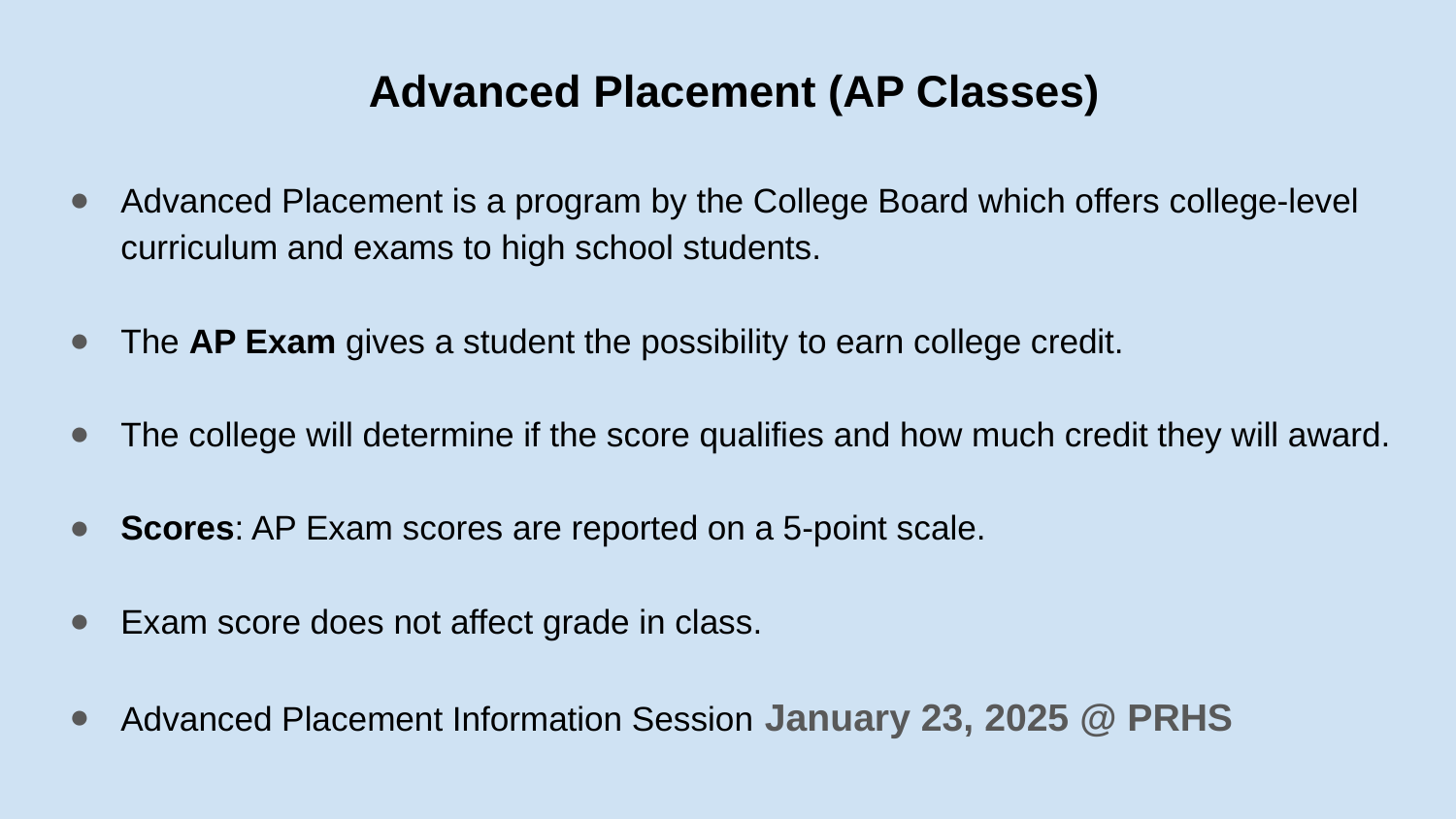

# Advanced Placement (AP Classes)
Advanced Placement is a program by the College Board which offers college-level curriculum and exams to high school students.

The AP Exam gives a student the possibility to earn college credit.

The college will determine if the score qualifies and how much credit they will award.

Scores: AP Exam scores are reported on a 5-point scale.

Exam score does not affect grade in class.

Advanced Placement Information Session January 23, 2025 @ PRHS